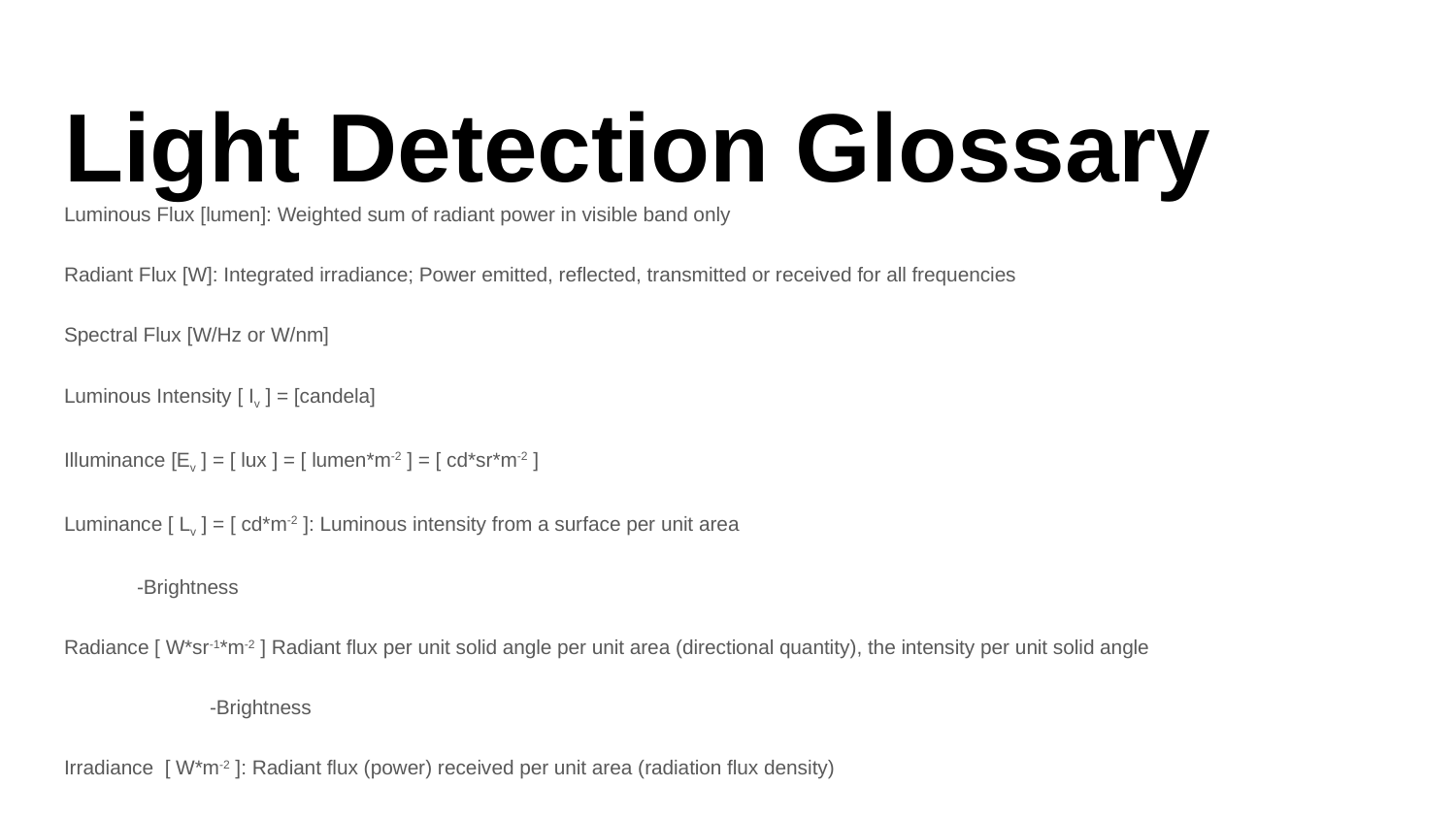

# Light Detection Glossary
Luminous Flux [lumen]: Weighted sum of radiant power in visible band only
Radiant Flux [W]: Integrated irradiance; Power emitted, reflected, transmitted or received for all frequencies
Spectral Flux [W/Hz or W/nm]
Luminous Intensity [ Iv ] = [candela]
Illuminance [Ev ] = [ lux ] = [ lumen*m-2 ] = [ cd*sr*m-2 ]
Luminance [ Lv ] = [ cd*m-2 ]: Luminous intensity from a surface per unit area
-Brightness
Radiance [ W*sr-1*m-2 ] Radiant flux per unit solid angle per unit area (directional quantity), the intensity per unit solid angle
	-Brightness
Irradiance  [ W*m-2 ]: Radiant flux (power) received per unit area (radiation flux density)
Intensity